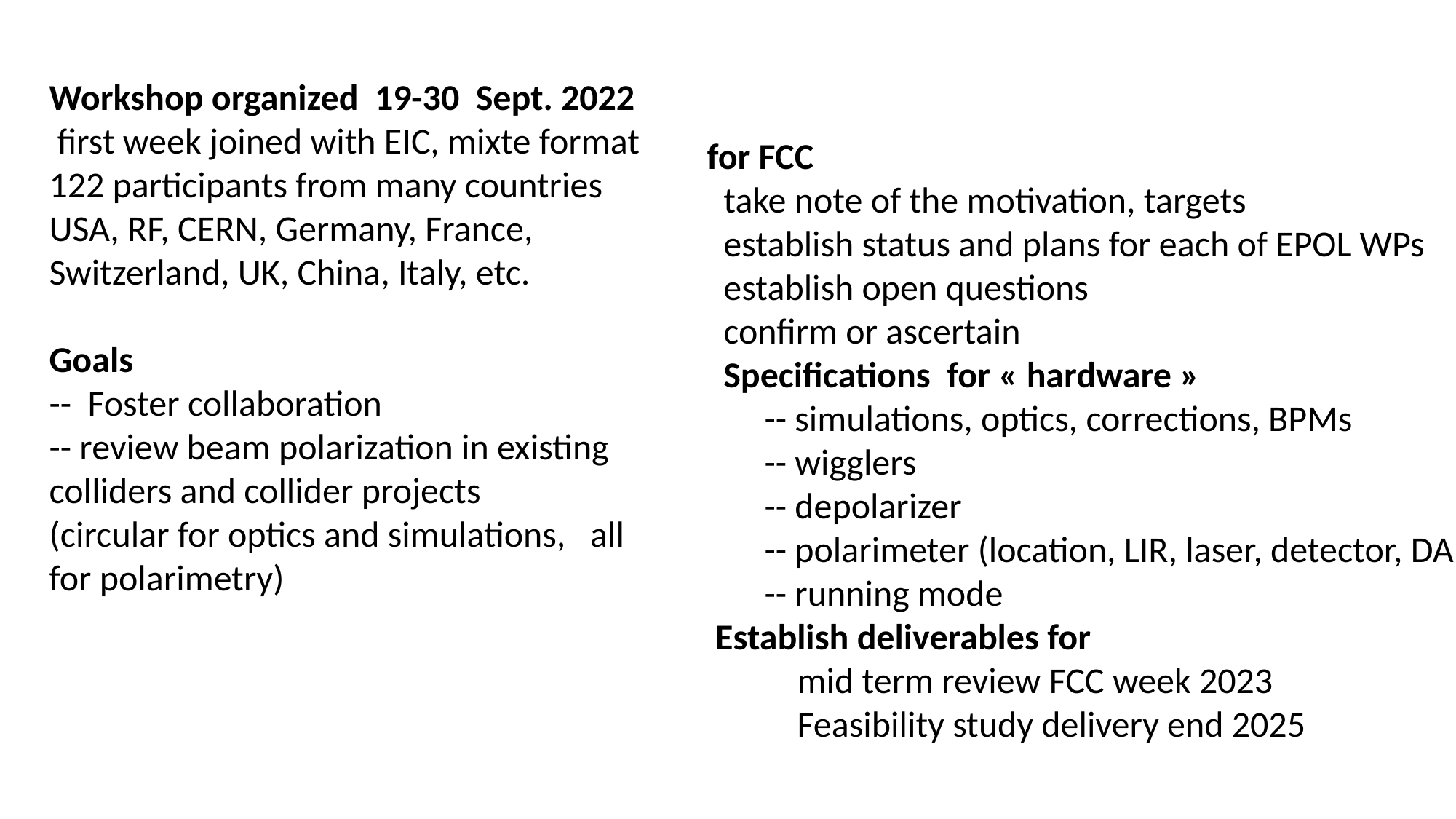

### Chart: Participants to 5th FCC Physics workshop per institution country

| Category |
|---|
Workshop organized  19-30  Sept. 2022
 first week joined with EIC, mixte format
122 participants from many countries
USA, RF, CERN, Germany, France, Switzerland, UK, China, Italy, etc.

Goals
--  Foster collaboration
-- review beam polarization in existing colliders and collider projects
(circular for optics and simulations,   all for polarimetry)

for FCC
  take note of the motivation, targets
  establish status and plans for each of EPOL WPs
  establish open questions
  confirm or ascertain
  Specifications  for « hardware »
       -- simulations, optics, corrections, BPMs
       -- wigglers
       -- depolarizer
       -- polarimeter (location, LIR, laser, detector, DAQ)
       -- running mode
 Establish deliverables for
           mid term review FCC week 2023
           Feasibility study delivery end 2025